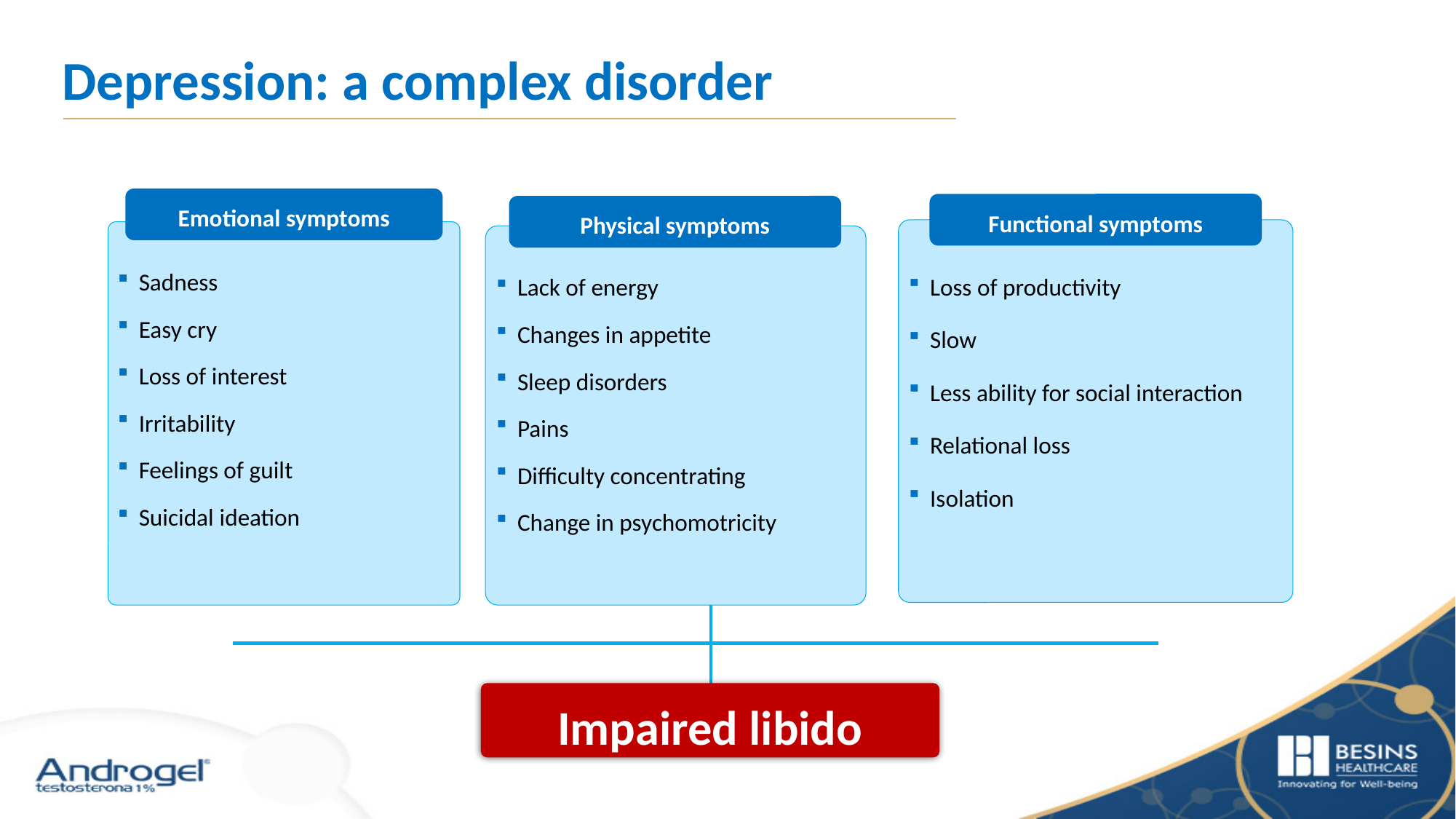

Depression: a complex disorder
Emotional symptoms
Functional symptoms
Physical symptoms
Loss of productivity
Slow
Less ability for social interaction
Relational loss
Isolation
Sadness
Easy cry
Loss of interest
Irritability
Feelings of guilt
Suicidal ideation
Lack of energy
Changes in appetite
Sleep disorders
Pains
Difficulty concentrating
Change in psychomotricity
Impaired libido